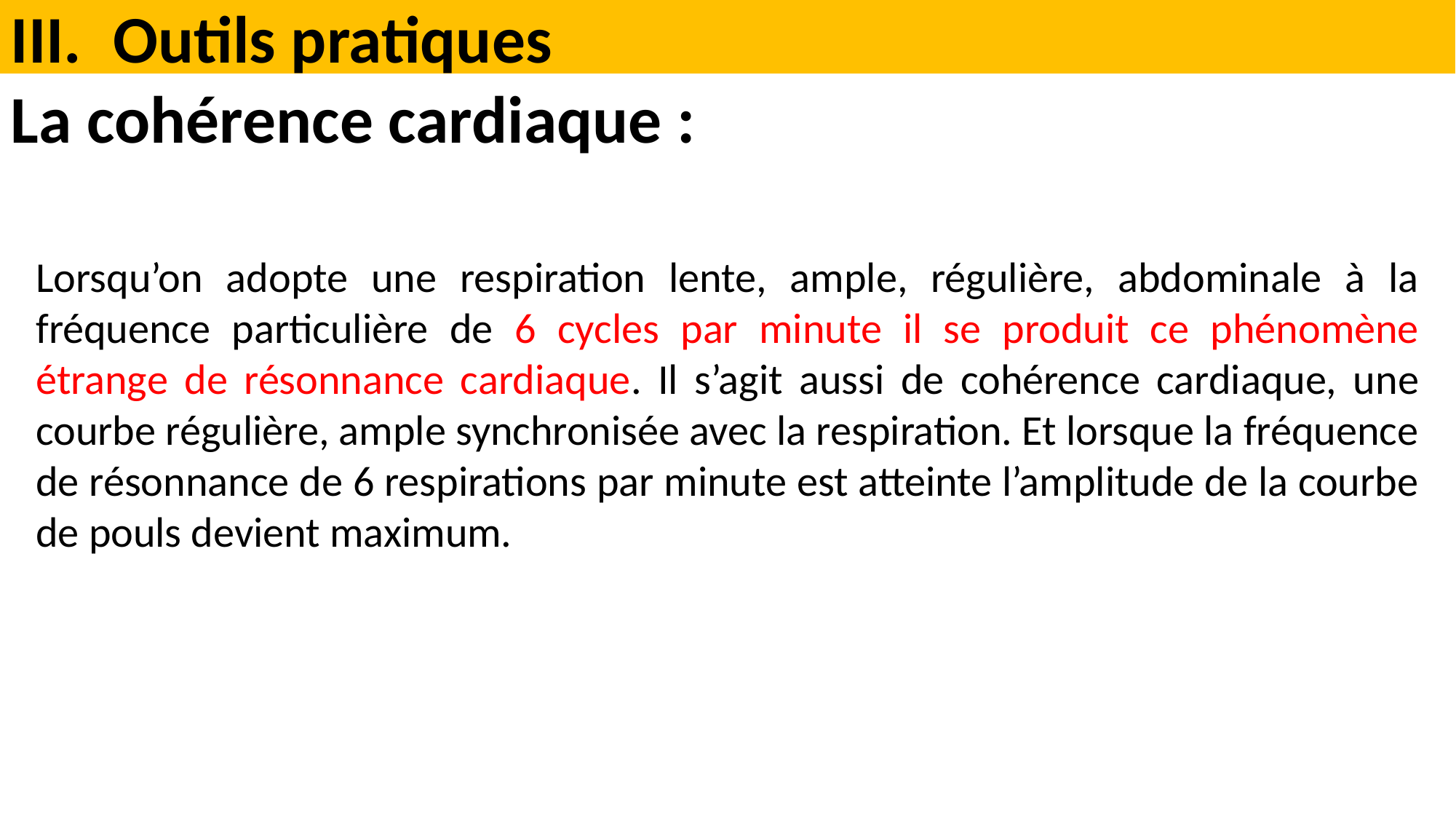

Outils pratiques
La cohérence cardiaque :

Lorsqu’on adopte une respiration lente, ample, régulière, abdominale à la fréquence particulière de 6 cycles par minute il se produit ce phénomène étrange de résonnance cardiaque. Il s’agit aussi de cohérence cardiaque, une courbe régulière, ample synchronisée avec la respiration. Et lorsque la fréquence de résonnance de 6 respirations par minute est atteinte l’amplitude de la courbe de pouls devient maximum.